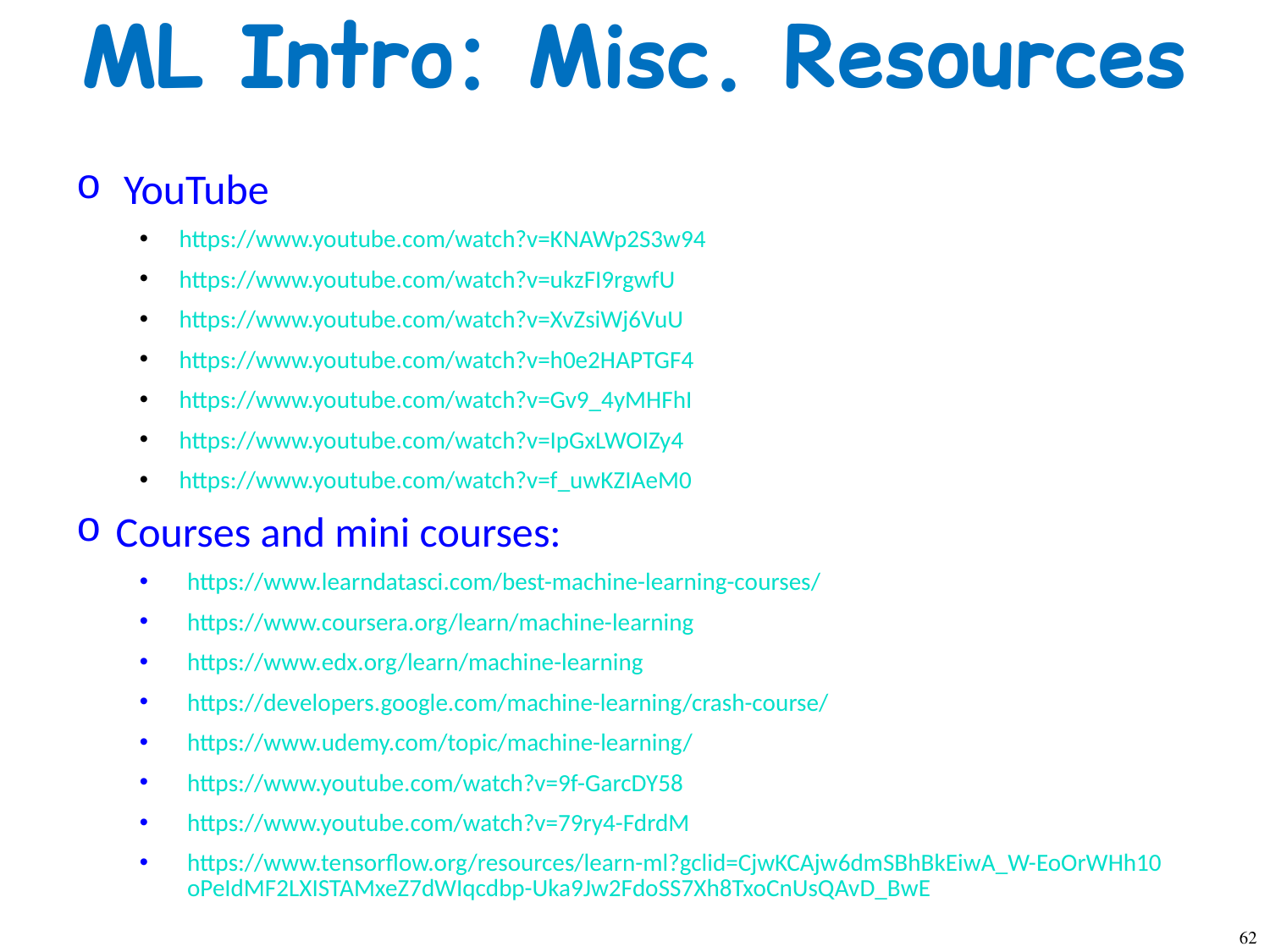

ML Intro: Misc. Resources
YouTube
https://www.youtube.com/watch?v=KNAWp2S3w94
https://www.youtube.com/watch?v=ukzFI9rgwfU
https://www.youtube.com/watch?v=XvZsiWj6VuU
https://www.youtube.com/watch?v=h0e2HAPTGF4
https://www.youtube.com/watch?v=Gv9_4yMHFhI
https://www.youtube.com/watch?v=IpGxLWOIZy4
https://www.youtube.com/watch?v=f_uwKZIAeM0
Courses and mini courses:
https://www.learndatasci.com/best-machine-learning-courses/
https://www.coursera.org/learn/machine-learning
https://www.edx.org/learn/machine-learning
https://developers.google.com/machine-learning/crash-course/
https://www.udemy.com/topic/machine-learning/
https://www.youtube.com/watch?v=9f-GarcDY58
https://www.youtube.com/watch?v=79ry4-FdrdM
https://www.tensorflow.org/resources/learn-ml?gclid=CjwKCAjw6dmSBhBkEiwA_W-EoOrWHh10oPeIdMF2LXISTAMxeZ7dWIqcdbp-Uka9Jw2FdoSS7Xh8TxoCnUsQAvD_BwE
62